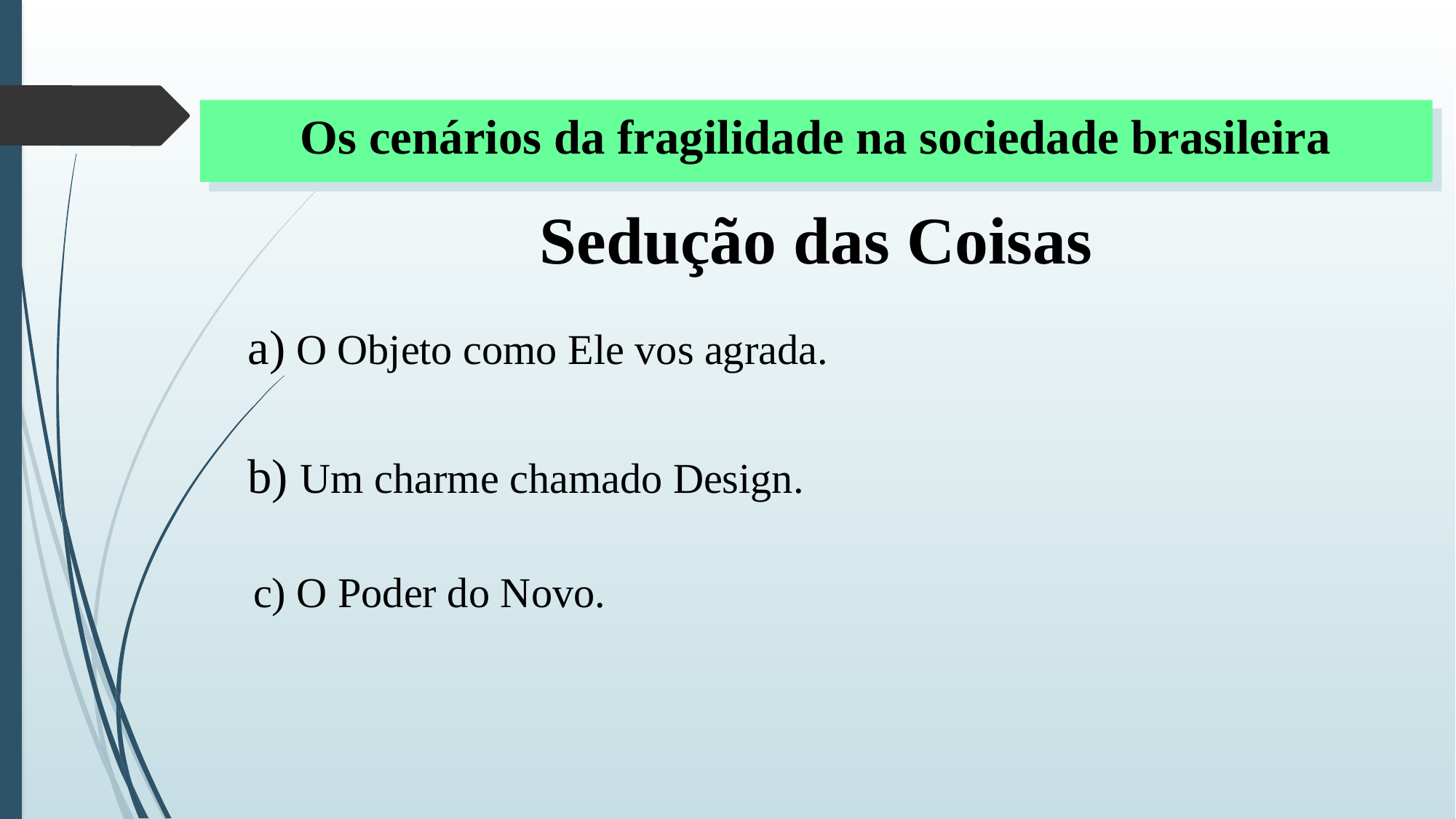

Os cenários da fragilidade na sociedade brasileira
Sedução das Coisas
   a) O Objeto como Ele vos agrada.
   b) Um charme chamado Design.
    c) O Poder do Novo.